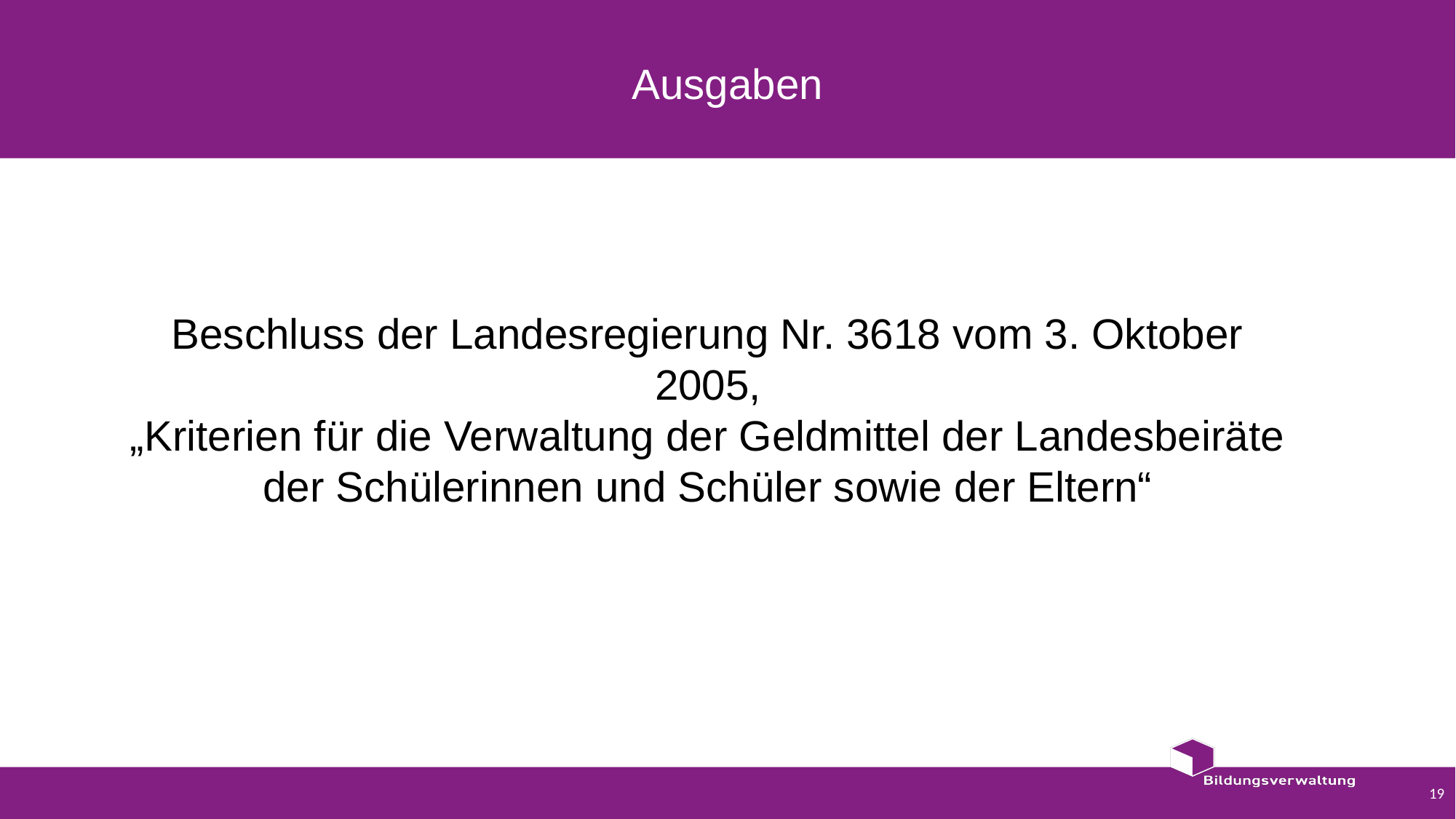

# Ausgaben
Beschluss der Landesregierung Nr. 3618 vom 3. Oktober 2005,
„Kriterien für die Verwaltung der Geldmittel der Landesbeiräte der Schülerinnen und Schüler sowie der Eltern“